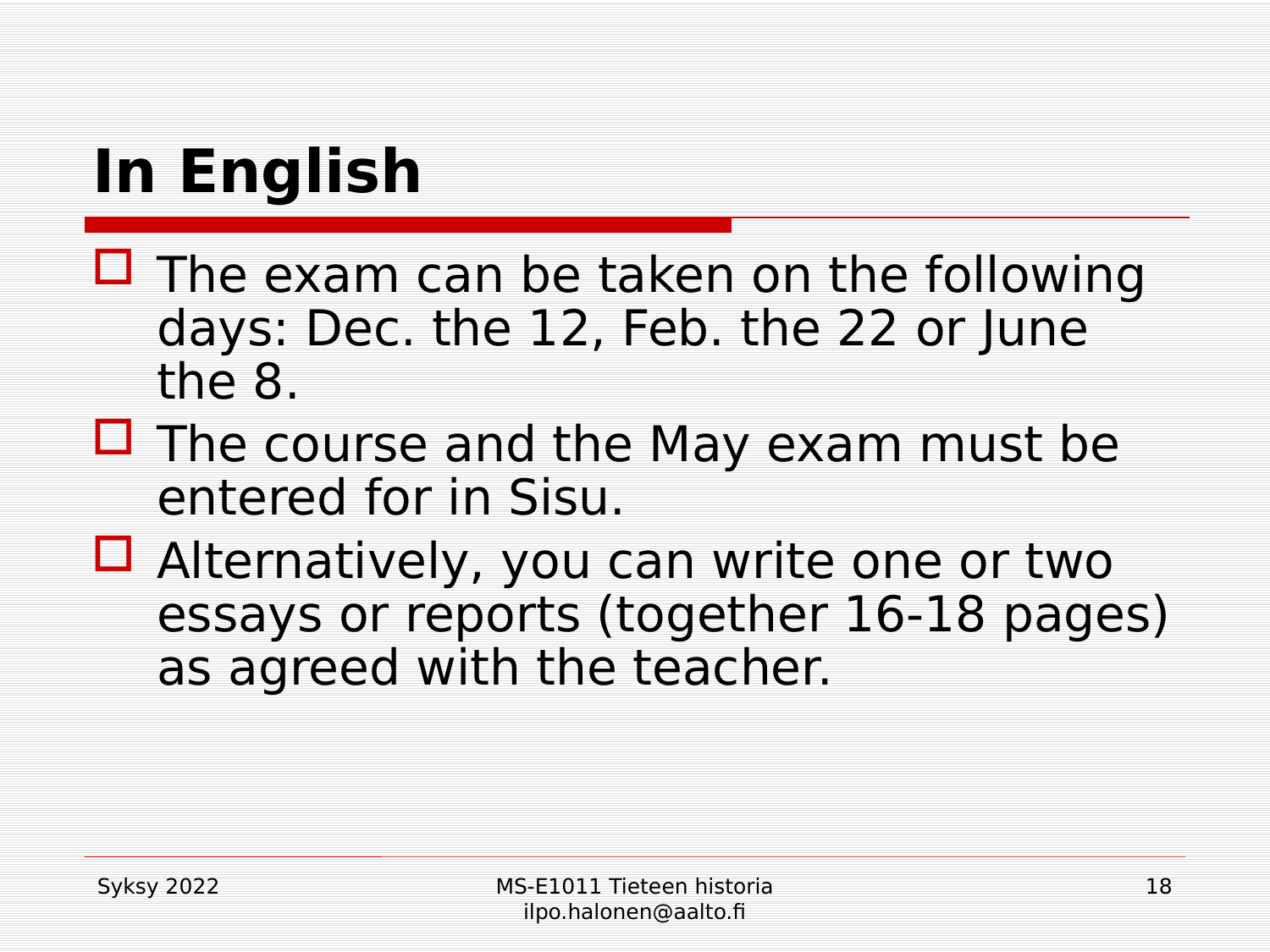

# In English
The exam can be taken on the following days: Dec. the 12, Feb. the 22 or June the 8.
The course and the May exam must be entered for in Sisu.
Alternatively, you can write one or two essays or reports (together 16-18 pages) as agreed with the teacher.
Syksy 2022
MS-E1011 Tieteen historia ilpo.halonen@aalto.fi
18